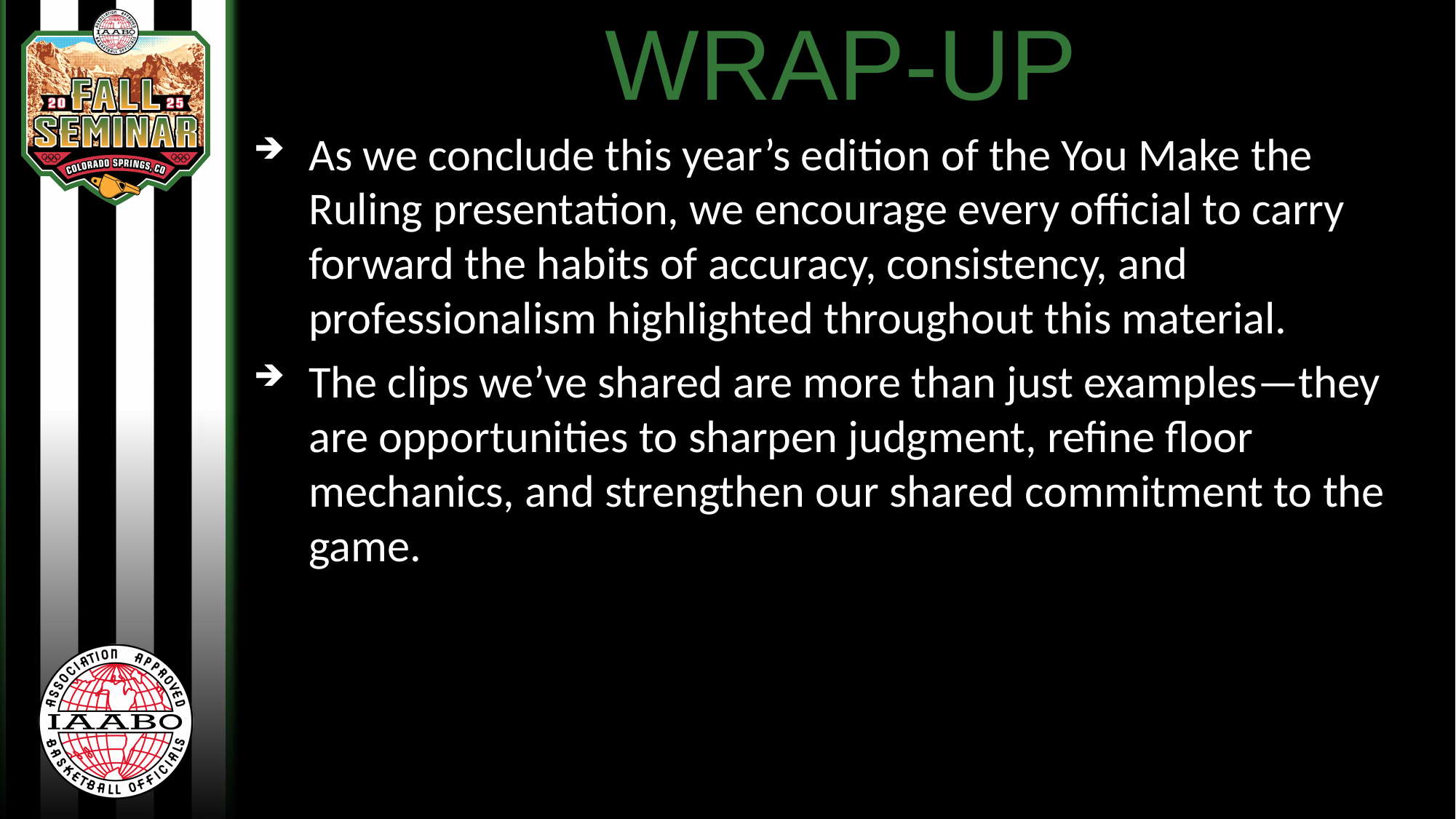

WRAP-UP
As we conclude this year’s edition of the You Make the Ruling presentation, we encourage every official to carry forward the habits of accuracy, consistency, and professionalism highlighted throughout this material.
The clips we’ve shared are more than just examples—they are opportunities to sharpen judgment, refine floor mechanics, and strengthen our shared commitment to the game.